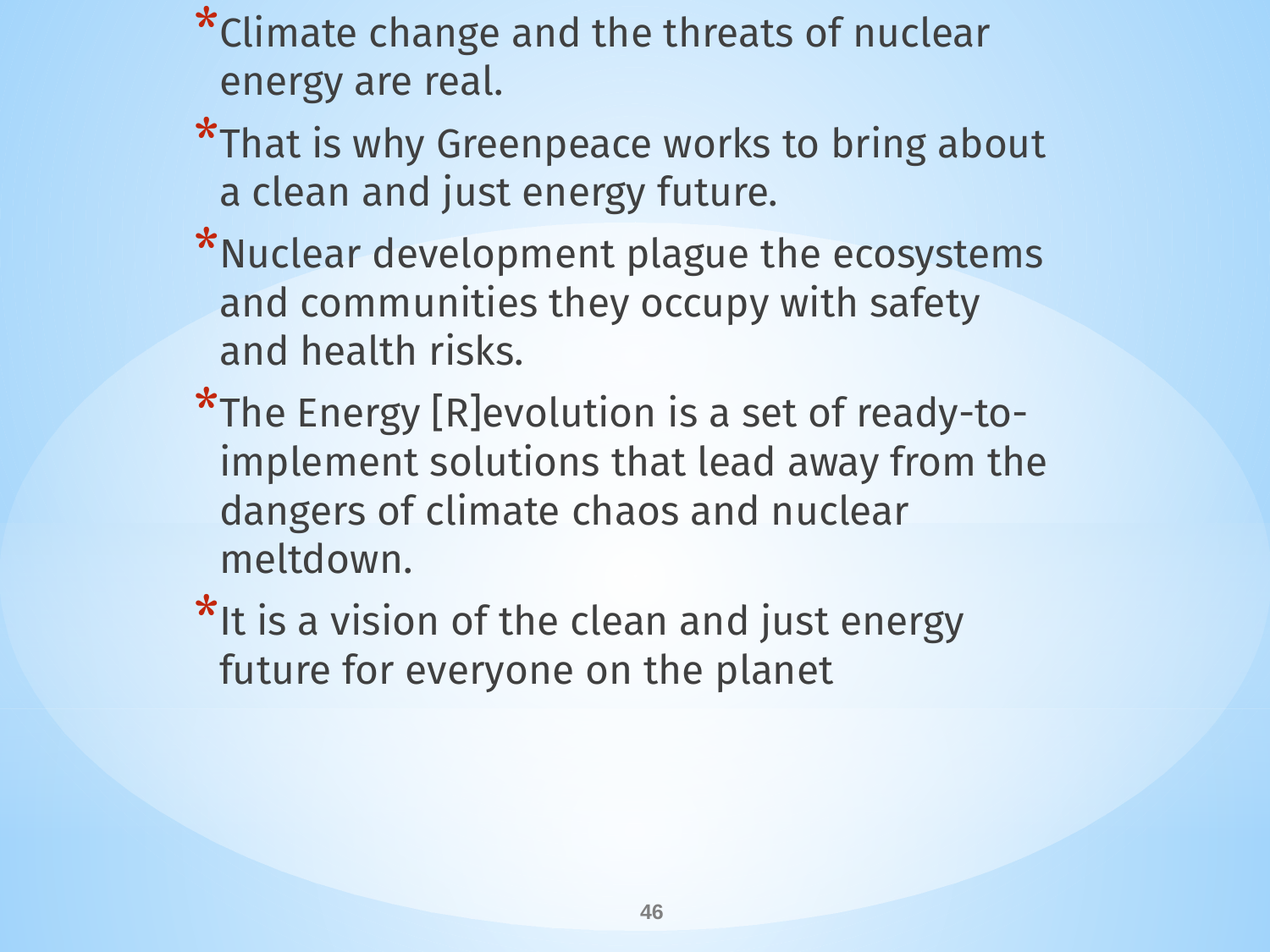

Climate change and the threats of nuclear energy are real.
That is why Greenpeace works to bring about a clean and just energy future.
Nuclear development plague the ecosystems and communities they occupy with safety and health risks.
The Energy [R]evolution is a set of ready-to-implement solutions that lead away from the dangers of climate chaos and nuclear meltdown.
It is a vision of the clean and just energy future for everyone on the planet

#
46